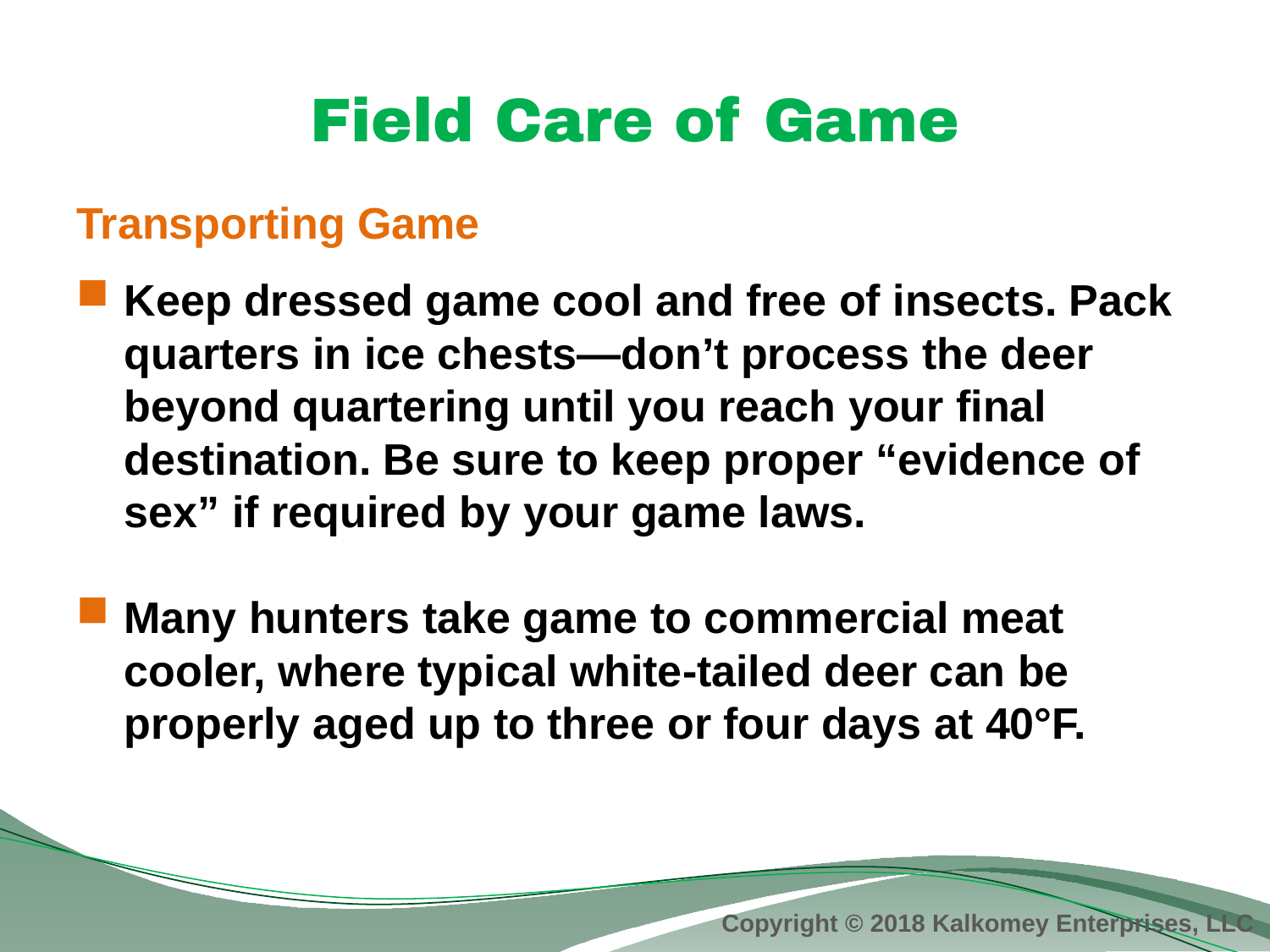

# Field Care of Game
Transporting Game
Keep dressed game cool and free of insects. Pack quarters in ice chests—don’t process the deer beyond quartering until you reach your final destination. Be sure to keep proper “evidence of sex” if required by your game laws.
Many hunters take game to commercial meat cooler, where typical white-tailed deer can be properly aged up to three or four days at 40°F.